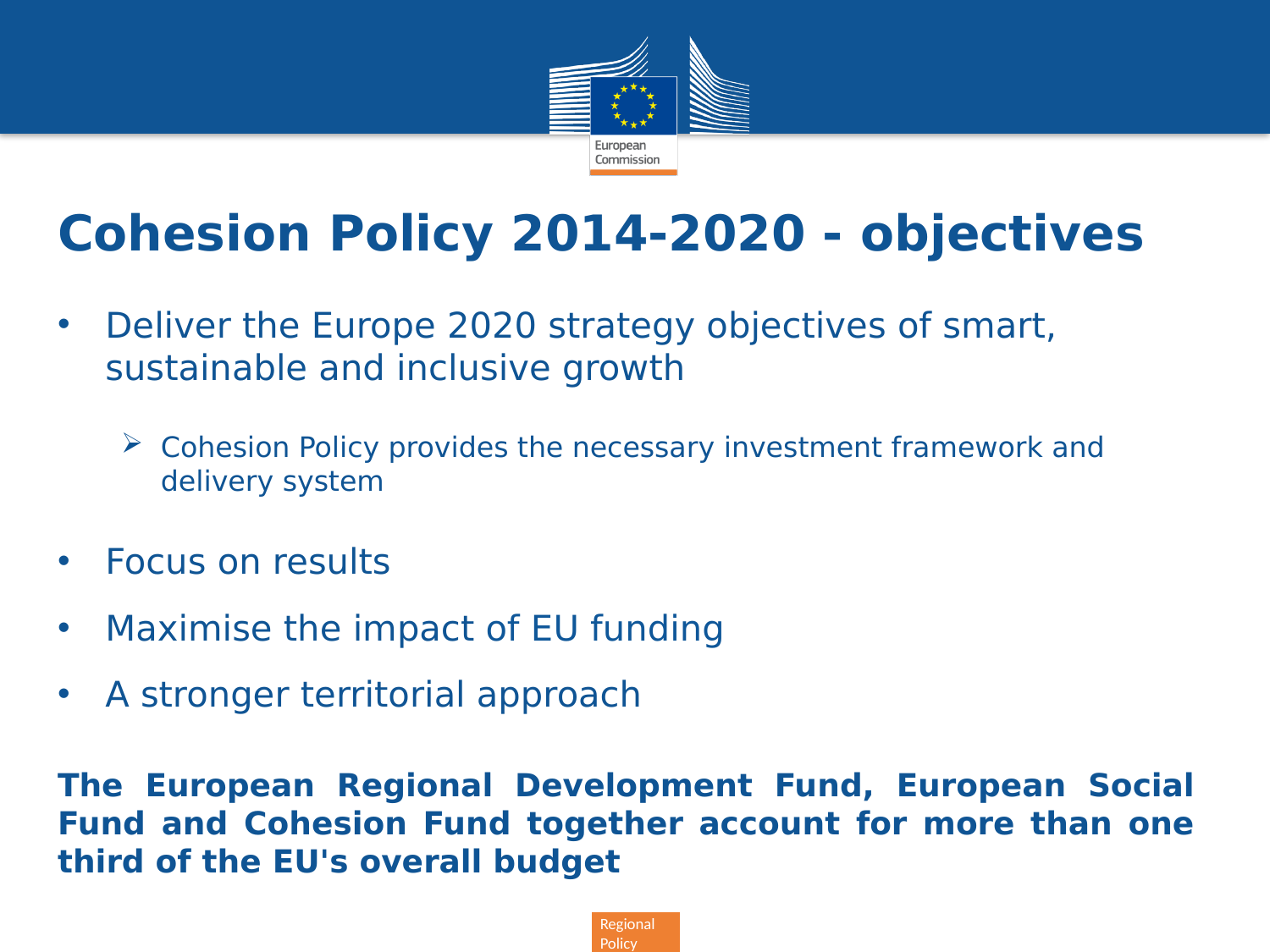

# Cohesion Policy 2014-2020 - objectives
Deliver the Europe 2020 strategy objectives of smart, sustainable and inclusive growth

Cohesion Policy provides the necessary investment framework and delivery system

Focus on results
Maximise the impact of EU funding
A stronger territorial approach

The European Regional Development Fund, European Social Fund and Cohesion Fund together account for more than one third of the EU's overall budget